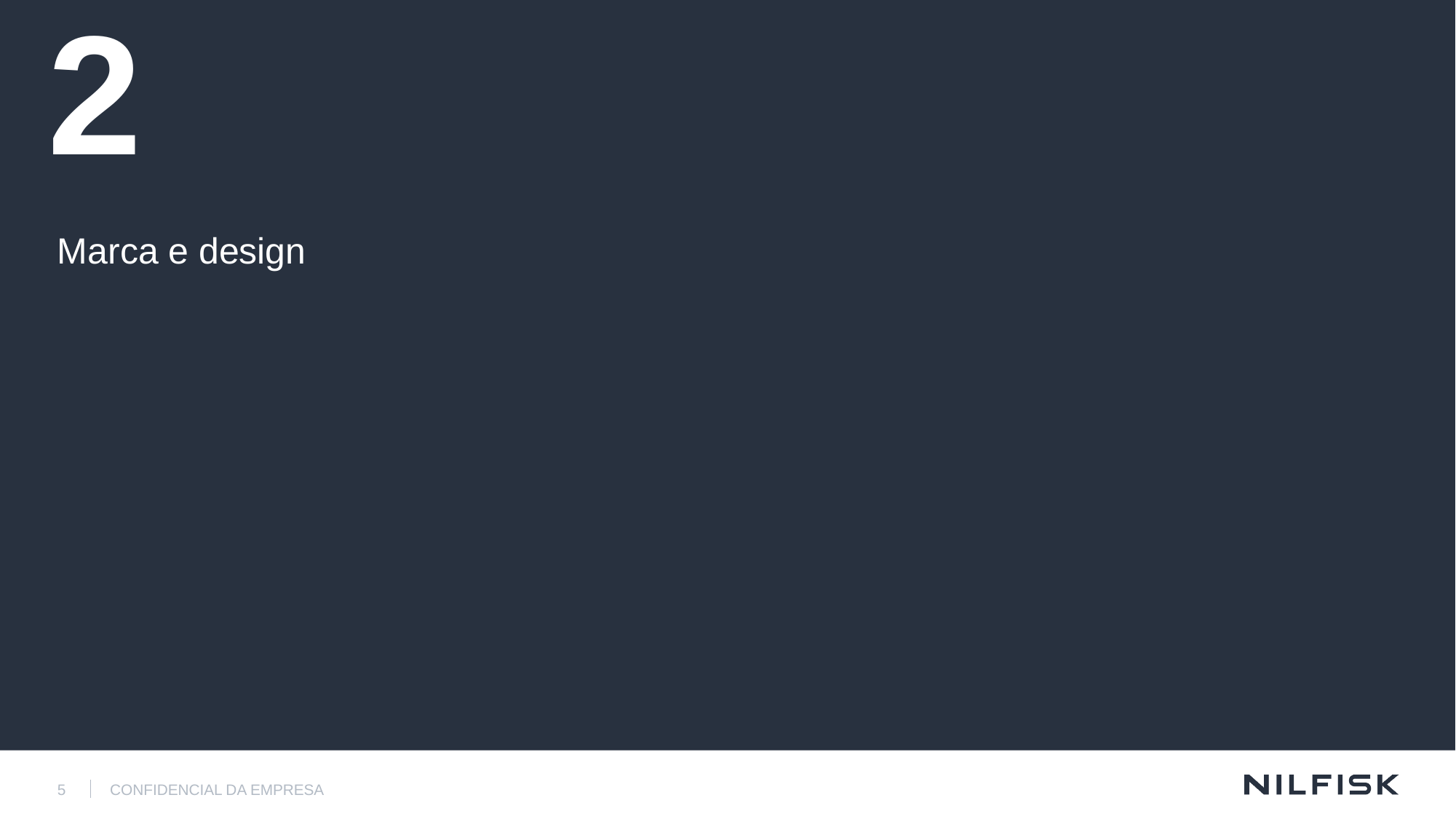

# 2
Marca e design

5
CONFIDENCIAL DA EMPRESA